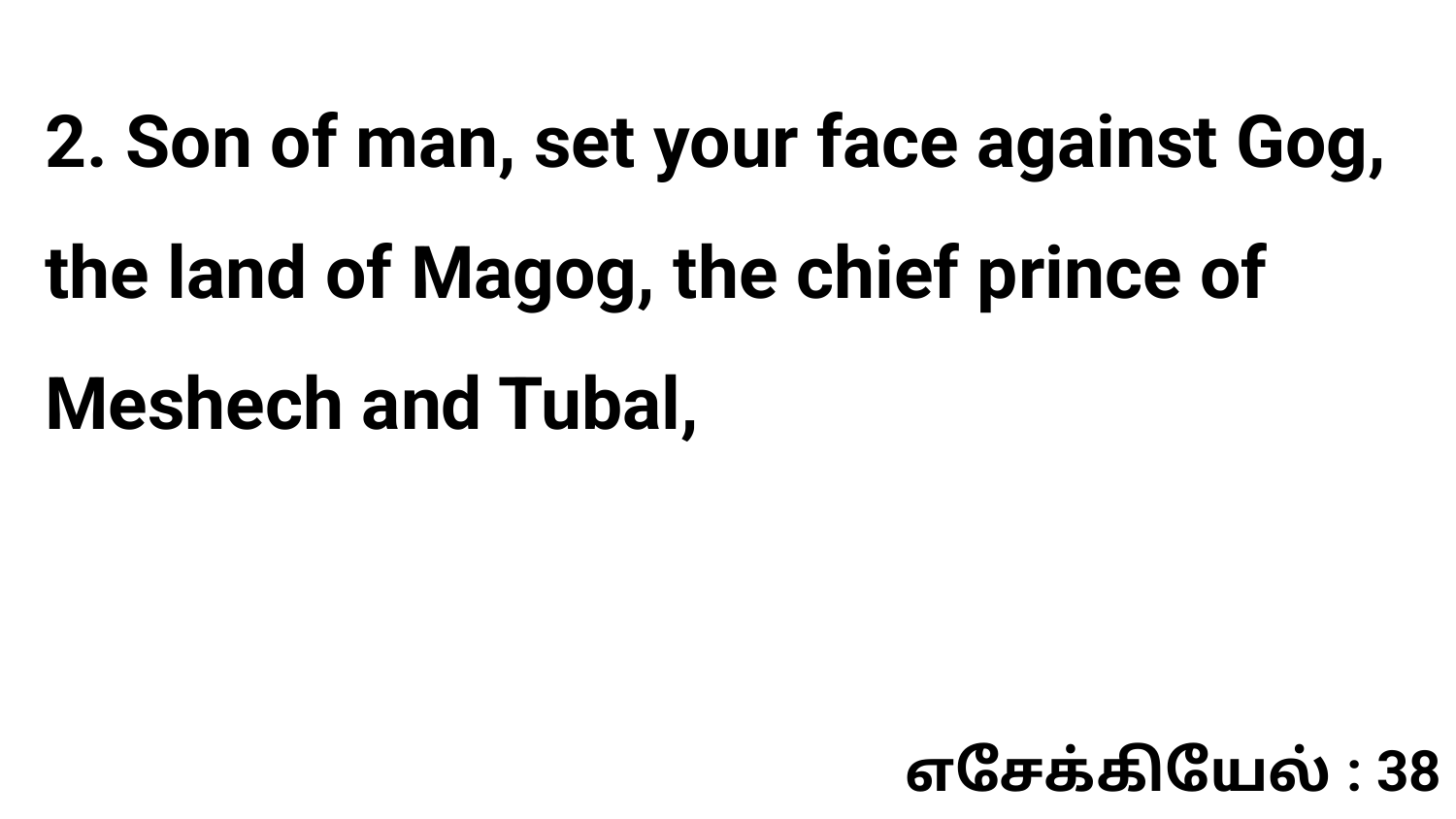

2. Son of man, set your face against Gog, the land of Magog, the chief prince of Meshech and Tubal,
எசேக்கியேல் : 38